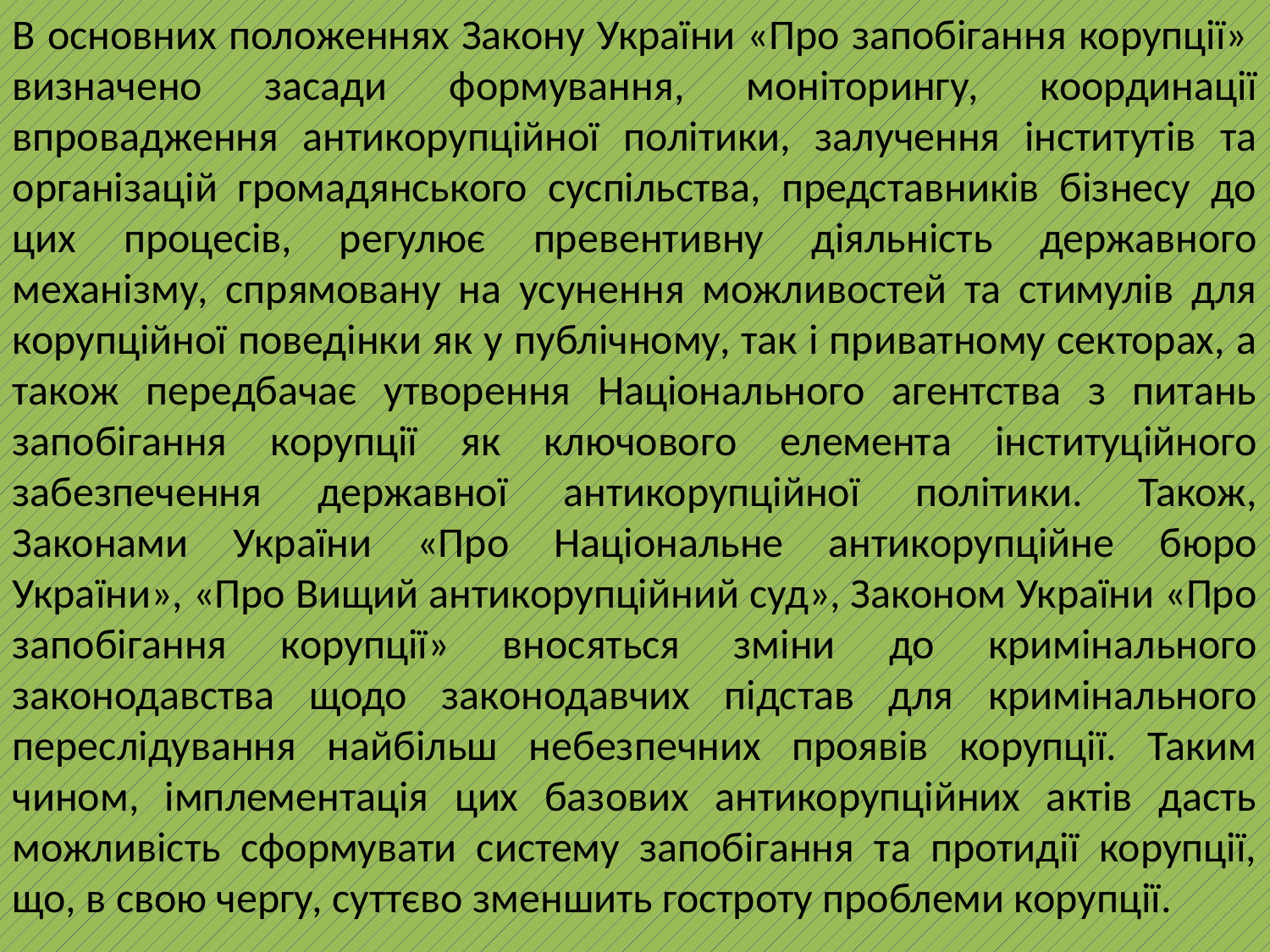

В основних положеннях Закону України «Про запобігання корупції»  визначено засади формування, моніторингу, координації впровадження антикорупційної політики, залучення інститутів та організацій громадянського суспільства, представників бізнесу до цих процесів, регулює превентивну діяльність державного механізму, спрямовану на усунення можливостей та стимулів для корупційної поведінки як у публічному, так і приватному секторах, а також передбачає утворення Національного агентства з питань запобігання корупції як ключового елемента інституційного забезпечення державної антикорупційної політики. Також, Законами України «Про Національне антикорупційне бюро України», «Про Вищий антикорупційний суд», Законом України «Про запобігання корупції» вносяться зміни до кримінального законодавства щодо законодавчих підстав для кримінального переслідування найбільш небезпечних проявів корупції. Таким чином, імплементація цих базових антикорупційних актів дасть можливість сформувати систему запобігання та протидії корупції, що, в свою чергу, суттєво зменшить гостроту проблеми корупції.